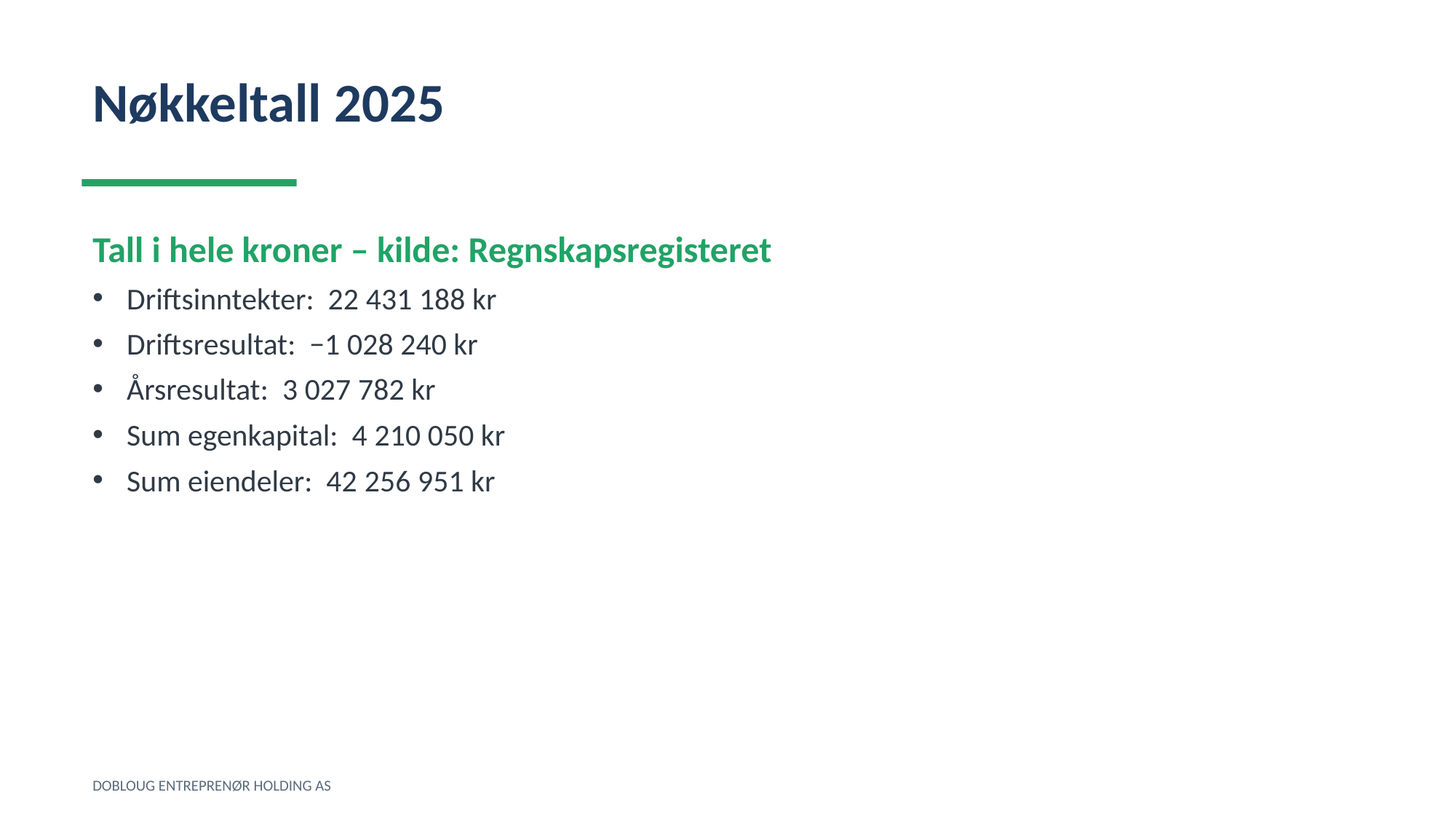

Nøkkeltall 2025

Tall i hele kroner – kilde: Regnskapsregisteret
Driftsinntekter:  22 431 188 kr
Driftsresultat:  −1 028 240 kr
Årsresultat:  3 027 782 kr
Sum egenkapital:  4 210 050 kr
Sum eiendeler:  42 256 951 kr
DOBLOUG ENTREPRENØR HOLDING AS